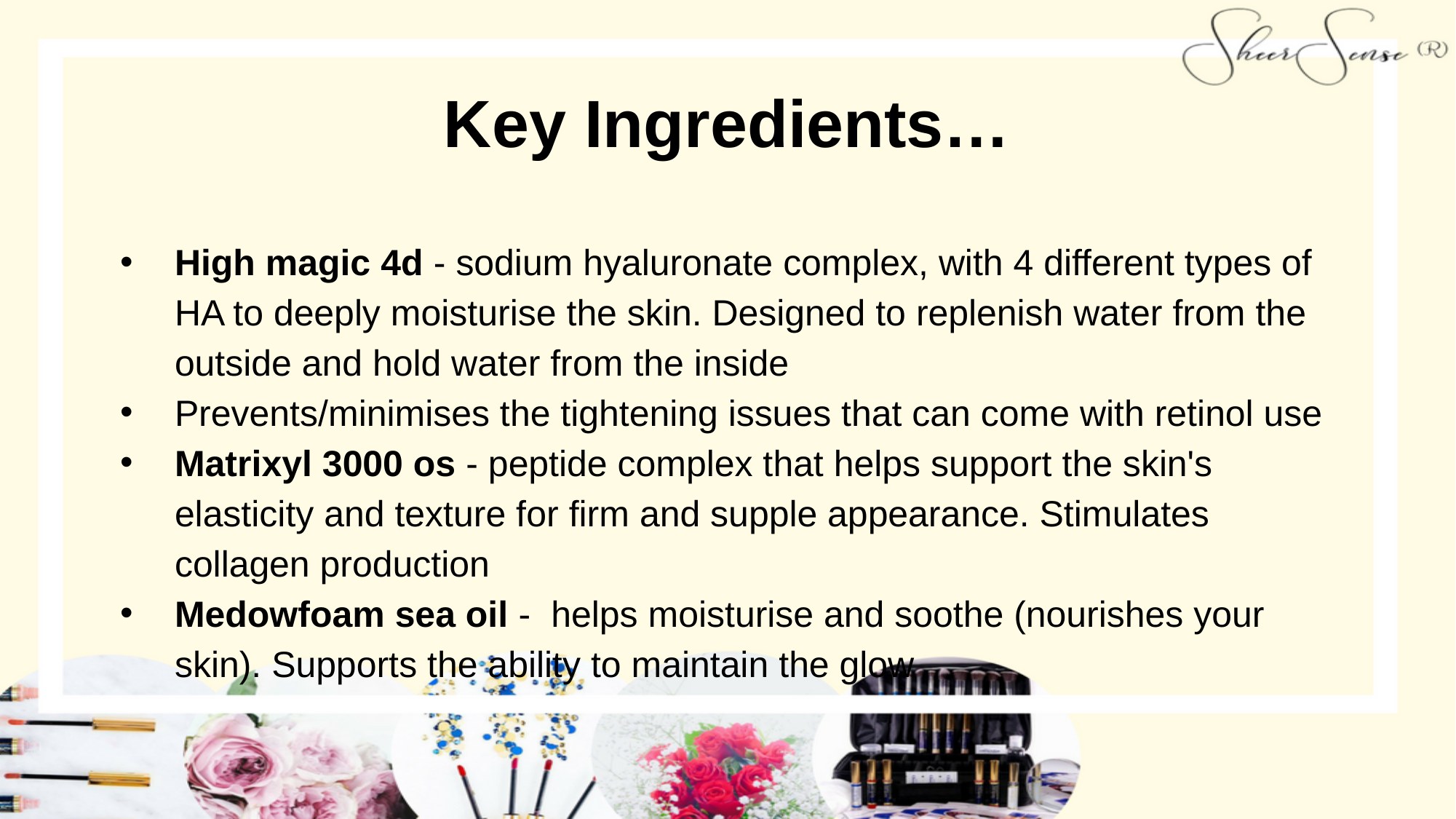

# Key Ingredients…

High magic 4d - sodium hyaluronate complex, with 4 different types of HA to deeply moisturise the skin. Designed to replenish water from the outside and hold water from the inside
Prevents/minimises the tightening issues that can come with retinol use
Matrixyl 3000 os - peptide complex that helps support the skin's elasticity and texture for firm and supple appearance. Stimulates collagen production
Medowfoam sea oil -  helps moisturise and soothe (nourishes your skin). Supports the ability to maintain the glow